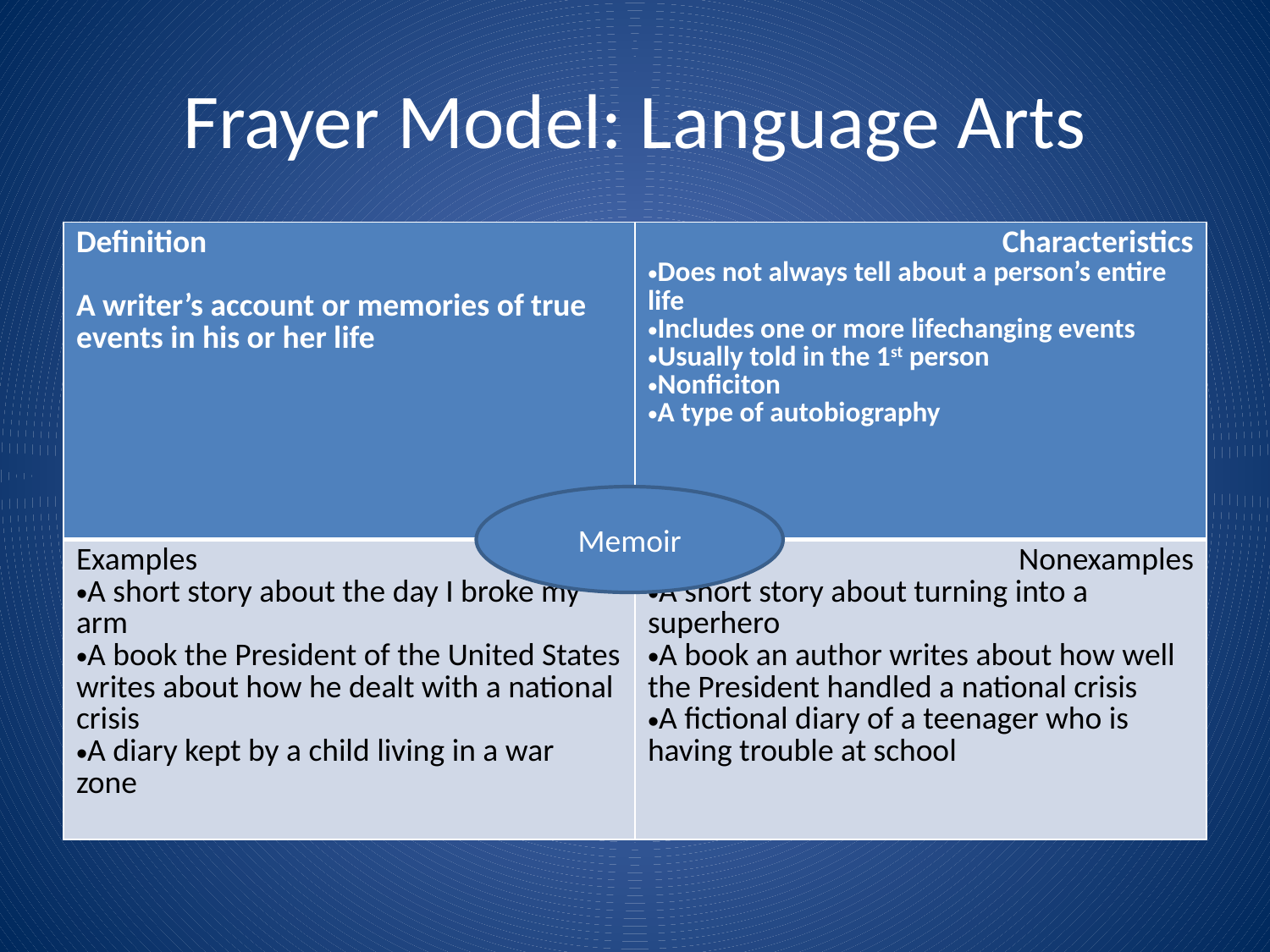

# Frayer Model: Language Arts
| Definition A writer’s account or memories of true events in his or her life | Characteristics Does not always tell about a person’s entire life Includes one or more lifechanging events Usually told in the 1st person Nonficiton A type of autobiography |
| --- | --- |
| Examples A short story about the day I broke my arm A book the President of the United States writes about how he dealt with a national crisis A diary kept by a child living in a war zone | Nonexamples A short story about turning into a superhero A book an author writes about how well the President handled a national crisis A fictional diary of a teenager who is having trouble at school |
Memoir